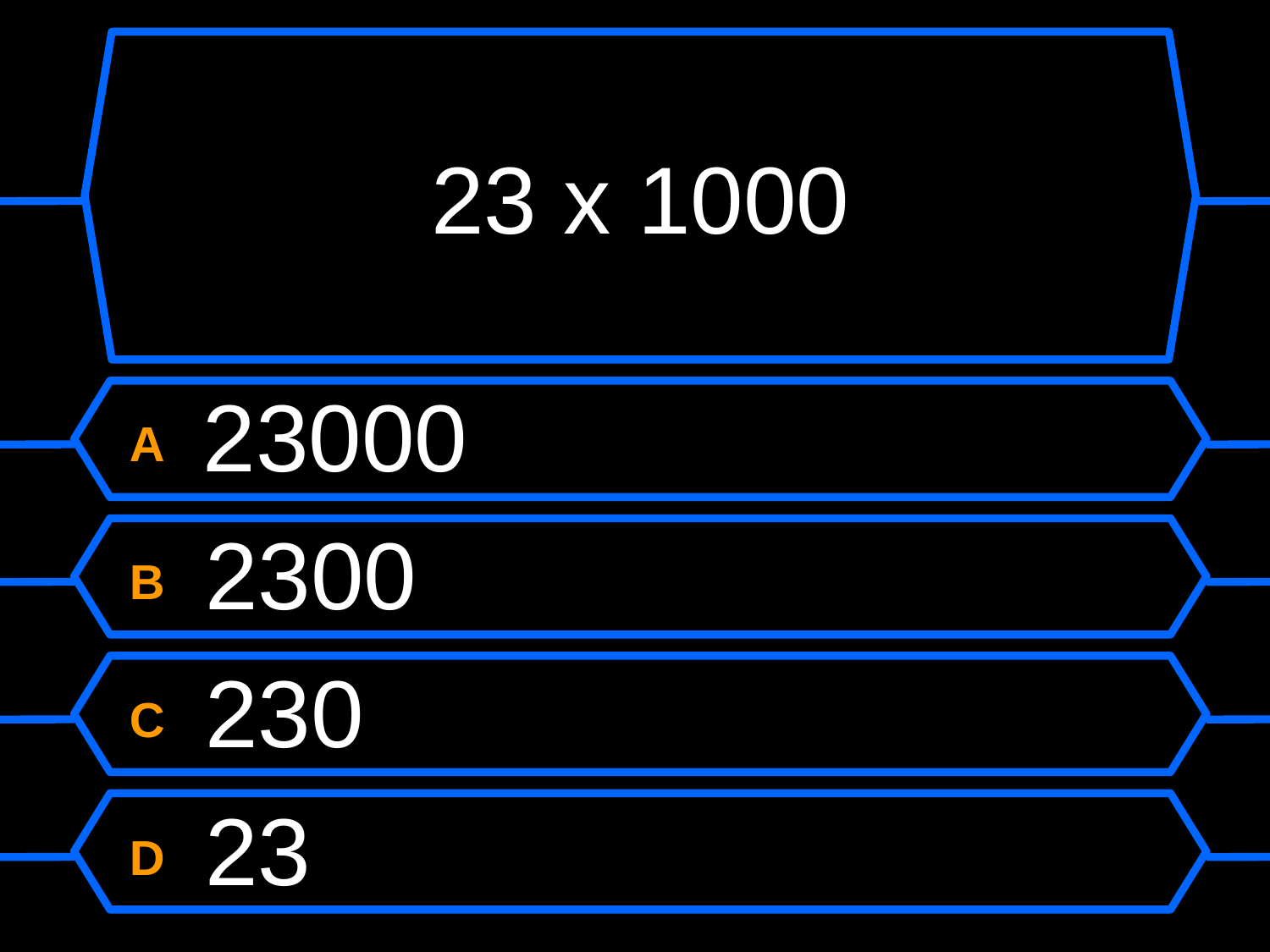

23 x 1000

A  23000
B  2300
C  230
D  23